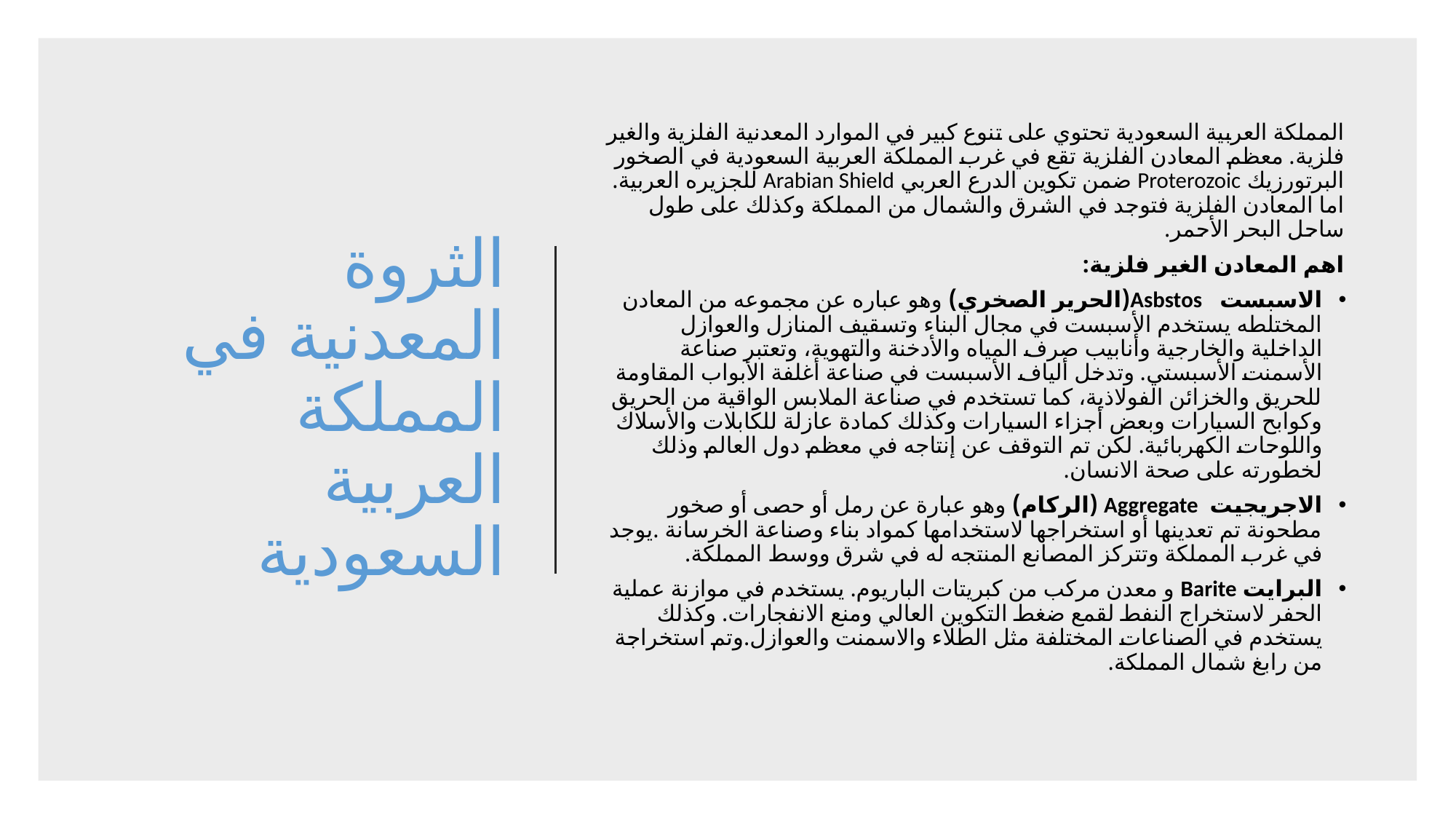

# الثروة المعدنية في المملكة العربية السعودية
المملكة العربية السعودية تحتوي على تنوع كبير في الموارد المعدنية الفلزية والغير فلزية. معظم المعادن الفلزية تقع في غرب المملكة العربية السعودية في الصخور البرتورزيك Proterozoic ضمن تكوين الدرع العربي Arabian Shield للجزيره العربية. اما المعادن الفلزية فتوجد في الشرق والشمال من المملكة وكذلك على طول ساحل البحر الأحمر.
اهم المعادن الغير فلزية:
الاسبست   Asbstos(الحرير الصخري) وهو عباره عن مجموعه من المعادن المختلطه يستخدم الأسبست في مجال البناء وتسقيف المنازل والعوازل الداخلية والخارجية وأنابيب صرف المياه والأدخنة والتهوية، وتعتبر صناعة الأسمنت الأسبستي. وتدخل ألياف الأسبست في صناعة أغلفة الأبواب المقاومة للحريق والخزائن الفولاذية، كما تستخدم في صناعة الملابس الواقية من الحريق وكوابح السيارات وبعض أجزاء السيارات وكذلك كمادة عازلة للكابلات والأسلاك واللوحات الكهربائية. لكن تم التوقف عن إنتاجه في معظم دول العالم وذلك لخطورته على صحة الانسان.
الاجريجيت  Aggregate (الركام) وهو عبارة عن رمل أو حصى أو صخور مطحونة تم تعدينها أو استخراجها لاستخدامها كمواد بناء وصناعة الخرسانة .يوجد في غرب المملكة وتتركز المصانع المنتجه له في شرق ووسط المملكة.
البرايت Barite و معدن مركب من كبريتات الباريوم. يستخدم في موازنة عملية الحفر لاستخراج النفط لقمع ضغط التكوين العالي ومنع الانفجارات. وكذلك يستخدم في الصناعات المختلفة مثل الطلاء والاسمنت والعوازل.وتم استخراجة من رابغ شمال المملكة.